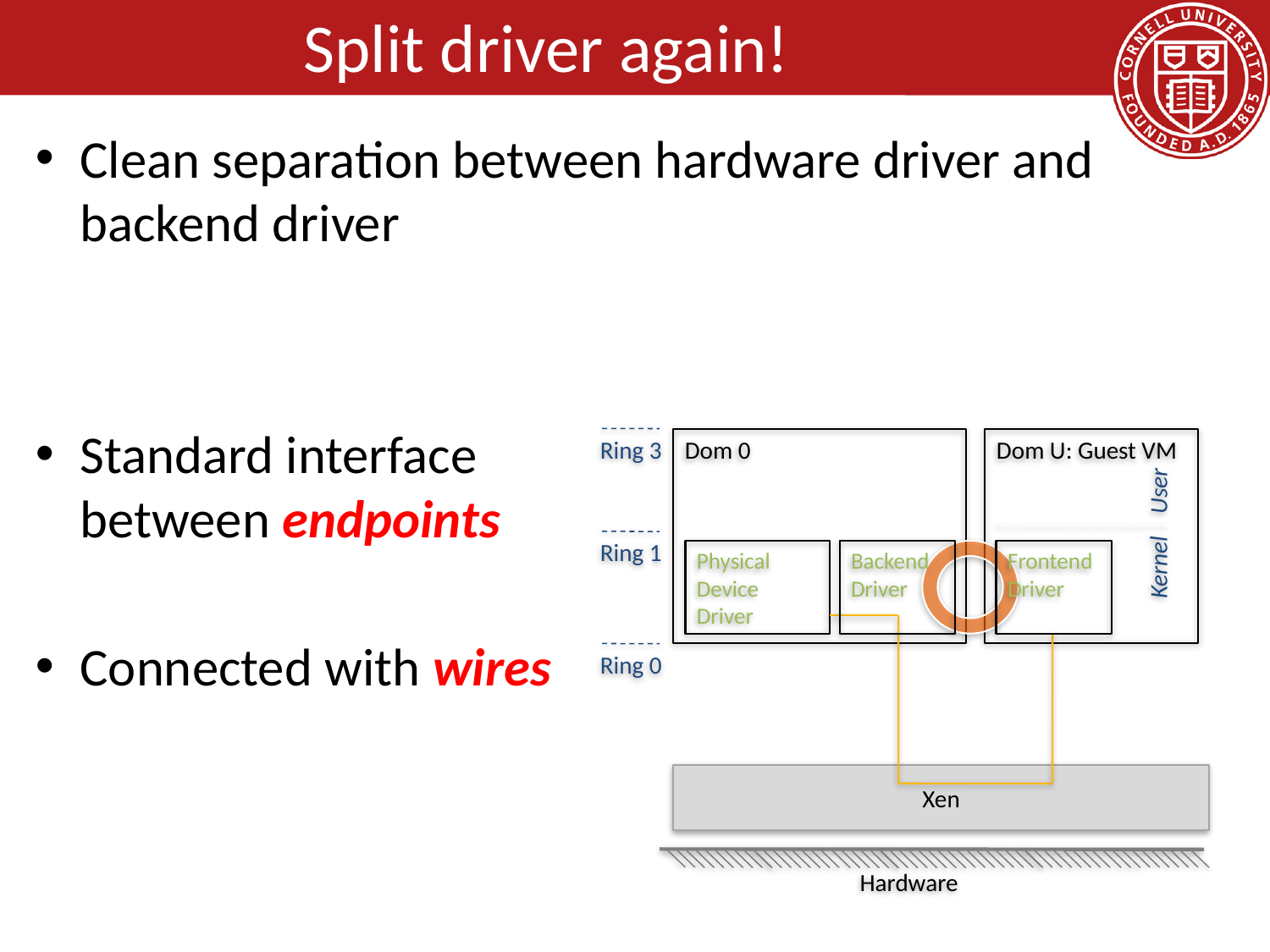

# Split driver again!
Clean separation between hardware driver and backend driver

Standard interface                                                        between endpoints

Connected with wires

.
Dom 0
Dom U: Guest VM
Ring 3
Kernel    User
Ring 1

Physical
Device Driver
Backend Driver
Frontend Driver
Ring 0
Xen
Hardware